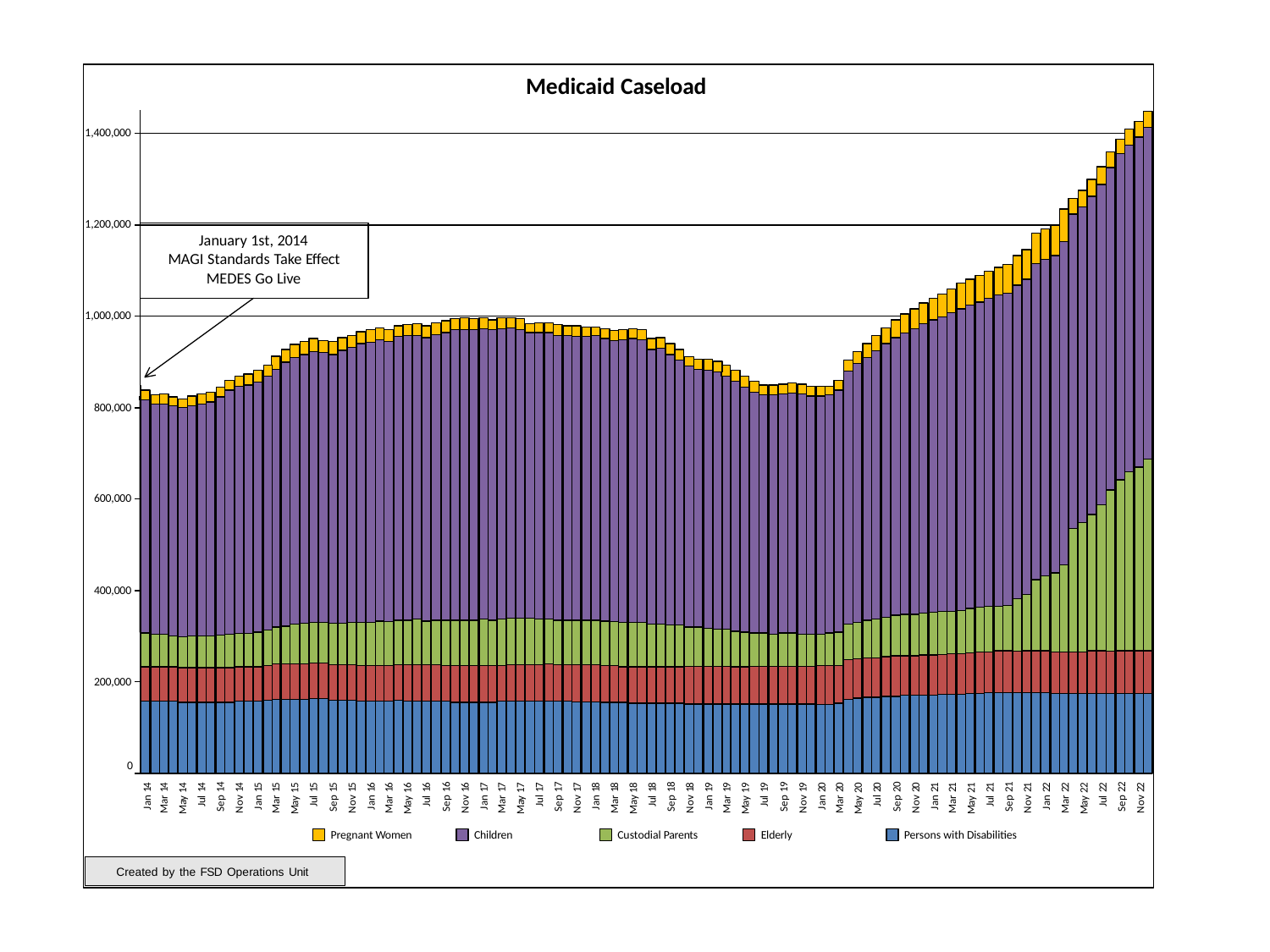

Medicaid Caseload

1,400,000

1,200,000
January 1st, 2014
MAGI Standards Take Eﬀect
MEDES Go Live

1,000,000
800,000
600,000
400,000
200,000
0
Jan 14
Mar 14
May 14
Jul 14
Sep 14
Nov 14
Jan 15
Mar 15
May 15
Jul 15
Sep 15
Nov 15
Jan 16
Mar 16
May 16
Jul 16
Sep 16
Nov 16
Jan 17
Mar 17
May 17
Jul 17
Sep 17
Nov 17
Jan 18
Mar 18
May 18
Jul 18
Sep 18
Nov 18
Jan 19
Mar 19
May 19
Jul 19
Sep 19
Nov 19
Jan 20
Mar 20
May 20
Jul 20
Sep 20
Nov 20
Jan 21
Mar 21
May 21
Jul 21
Sep 21
Nov 21
Jan 22
Mar 22
May 22
Jul 22
Sep 22
Nov 22
Pregnant Women
Children
Custodial Parents
Elderly
Persons with Disabilities

Created by the FSD Operations Unit